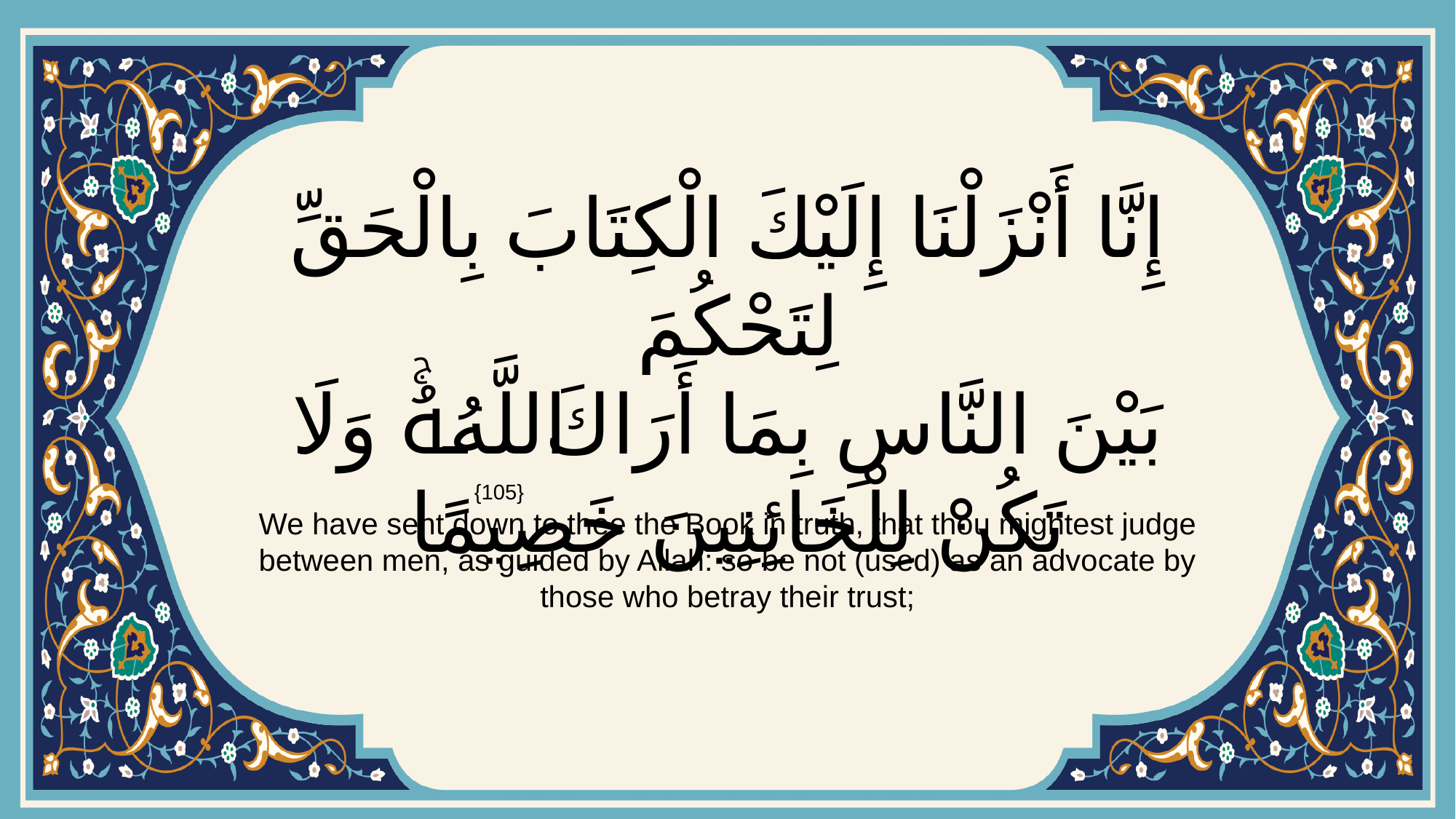

# إِنَّا أَنْزَلْنَا إِلَيْكَ الْكِتَابَ بِالْحَقِّ لِتَحْكُمَ بَيْنَ النَّاسِ بِمَا أَرَاكَ اللَّهُۚ وَلَا تَكُنْ لِلْخَائِنِينَ خَصِيمًا
{105}
We have sent down to thee the Book in truth, that thou mightest judge between men, as guided by Allah: so be not (used) as an advocate by those who betray their trust;